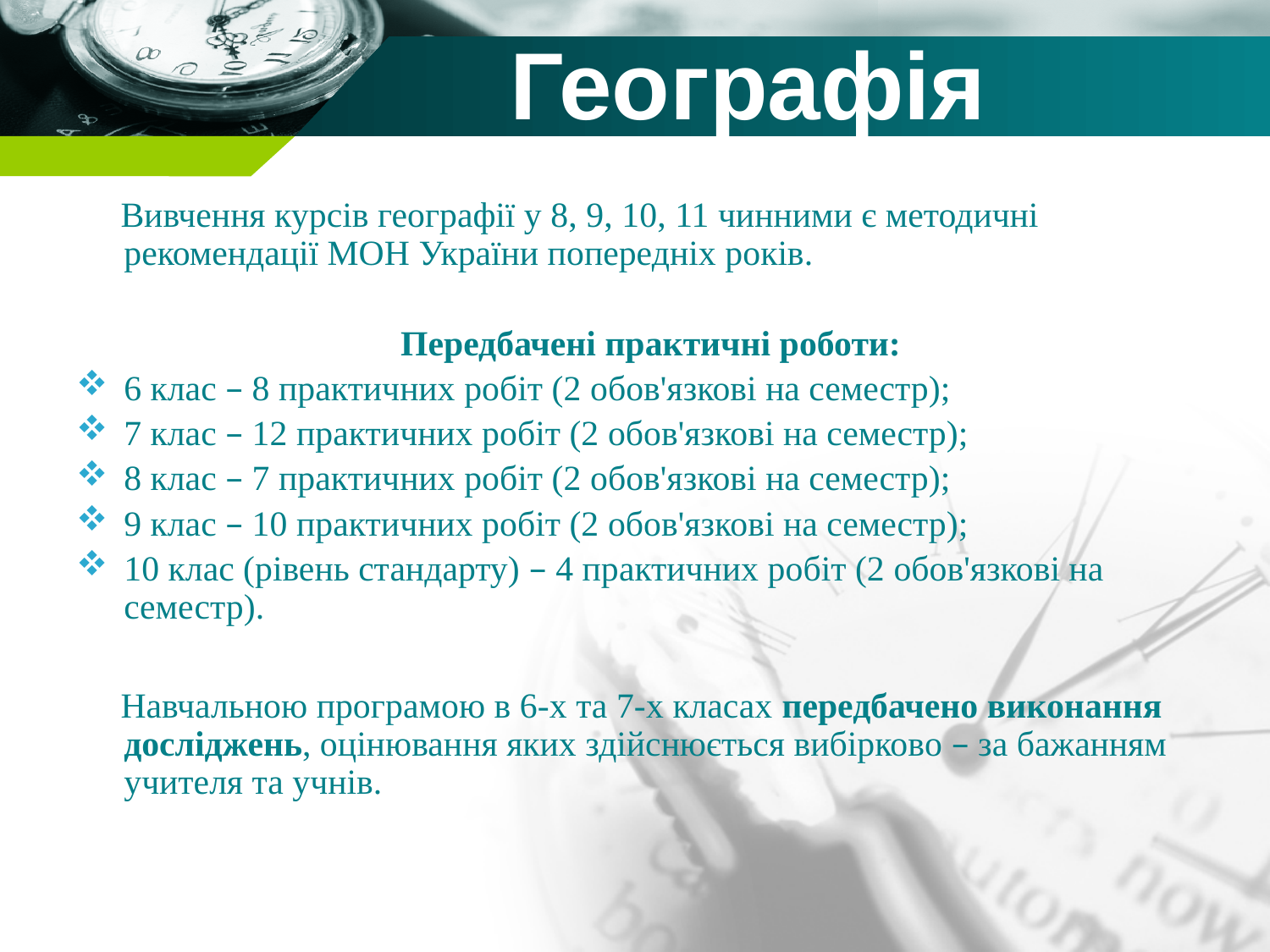

Географія
     Вивчення курсів географії у 8, 9, 10, 11 чинними є методичні рекомендації МОН України попередніх років.

Передбачені практичні роботи:
6 клас – 8 практичних робіт (2 обов'язкові на семестр);
7 клас – 12 практичних робіт (2 обов'язкові на семестр);
8 клас – 7 практичних робіт (2 обов'язкові на семестр);
9 клас – 10 практичних робіт (2 обов'язкові на семестр);
10 клас (рівень стандарту) – 4 практичних робіт (2 обов'язкові на семестр).

     Навчальною програмою в 6-х та 7-х класах передбачено виконання досліджень, оцінювання яких здійснюється вибірково – за бажанням учителя та учнів.